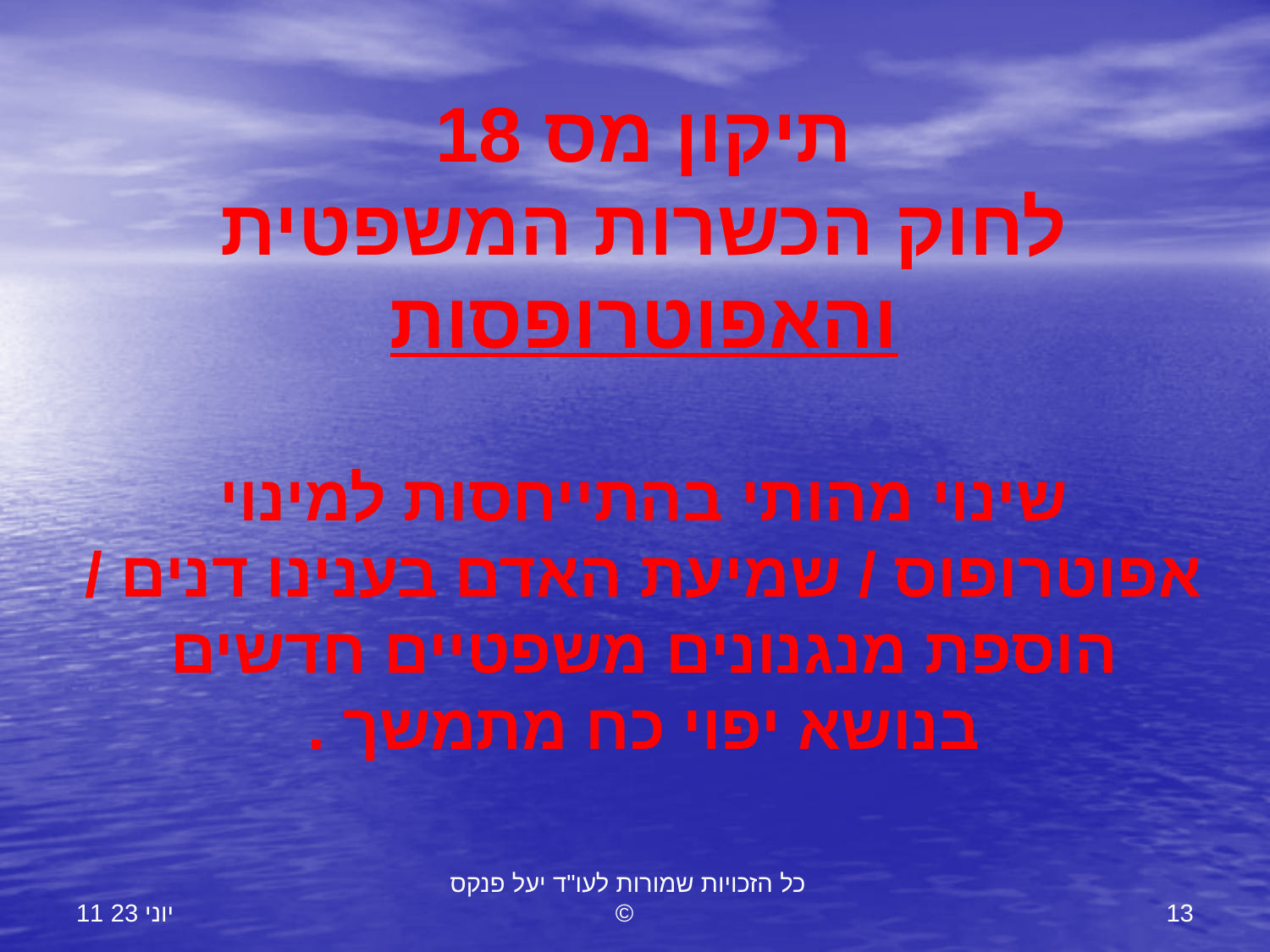

# תיקון מס 18 לחוק הכשרות המשפטית והאפוטרופסות שינוי מהותי בהתייחסות למינוי אפוטרופוס / שמיעת האדם בענינו דנים / הוספת מנגנונים משפטיים חדשים בנושא יפוי כח מתמשך .
11 יוני 23
כל הזכויות שמורות לעו"ד יעל פנקס   ©
13